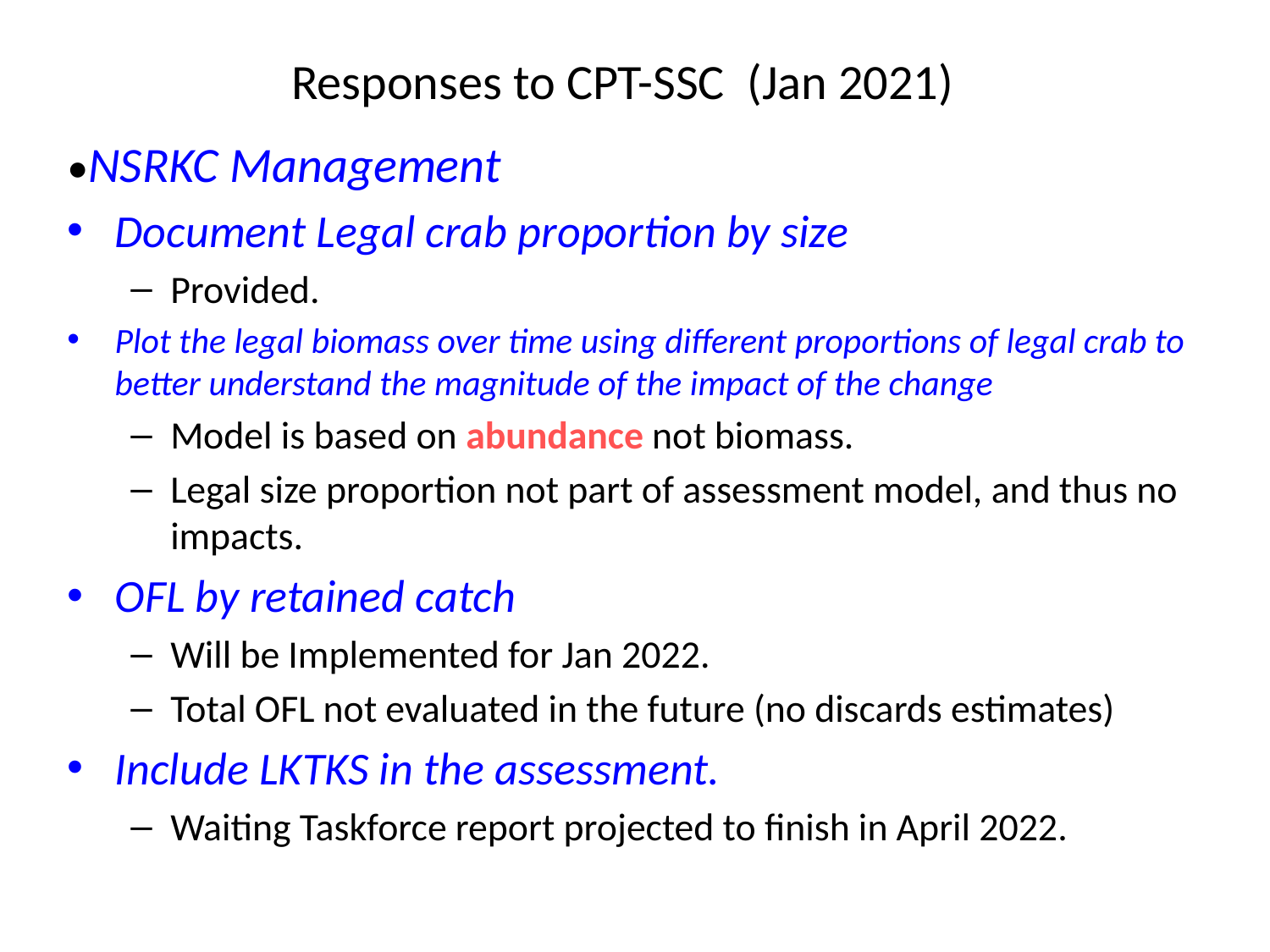

# Responses to CPT-SSC  (Jan 2021)
•NSRKC Management
Document Legal crab proportion by size
Provided.
Plot the legal biomass over time using different proportions of legal crab to better understand the magnitude of the impact of the change
Model is based on abundance not biomass.
Legal size proportion not part of assessment model, and thus no impacts.
OFL by retained catch
Will be Implemented for Jan 2022.
Total OFL not evaluated in the future (no discards estimates)
Include LKTKS in the assessment.
Waiting Taskforce report projected to finish in April 2022.